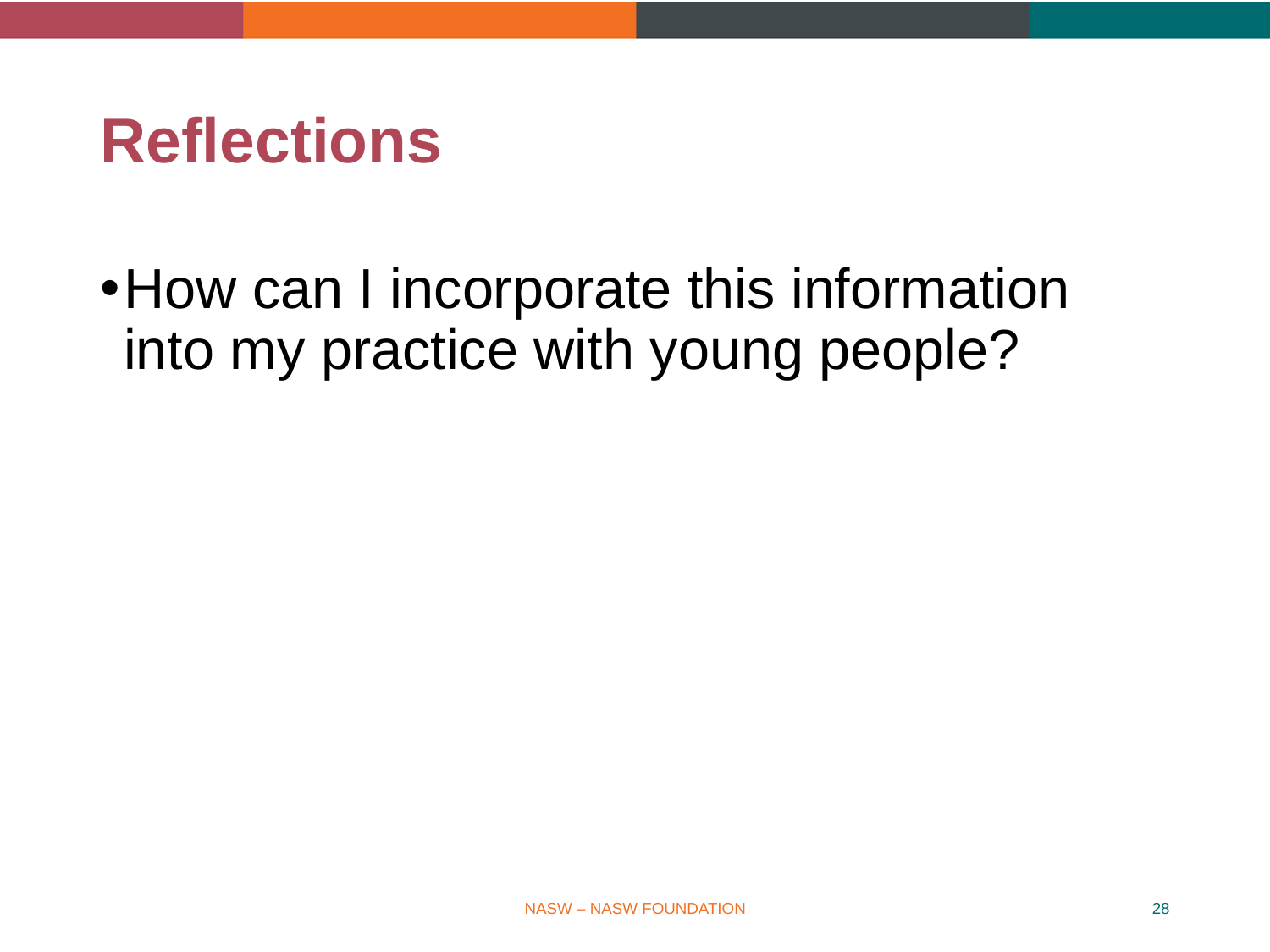

# Reflections
How can I incorporate this information into my practice with young people?
NASW – NASW FOUNDATION
28